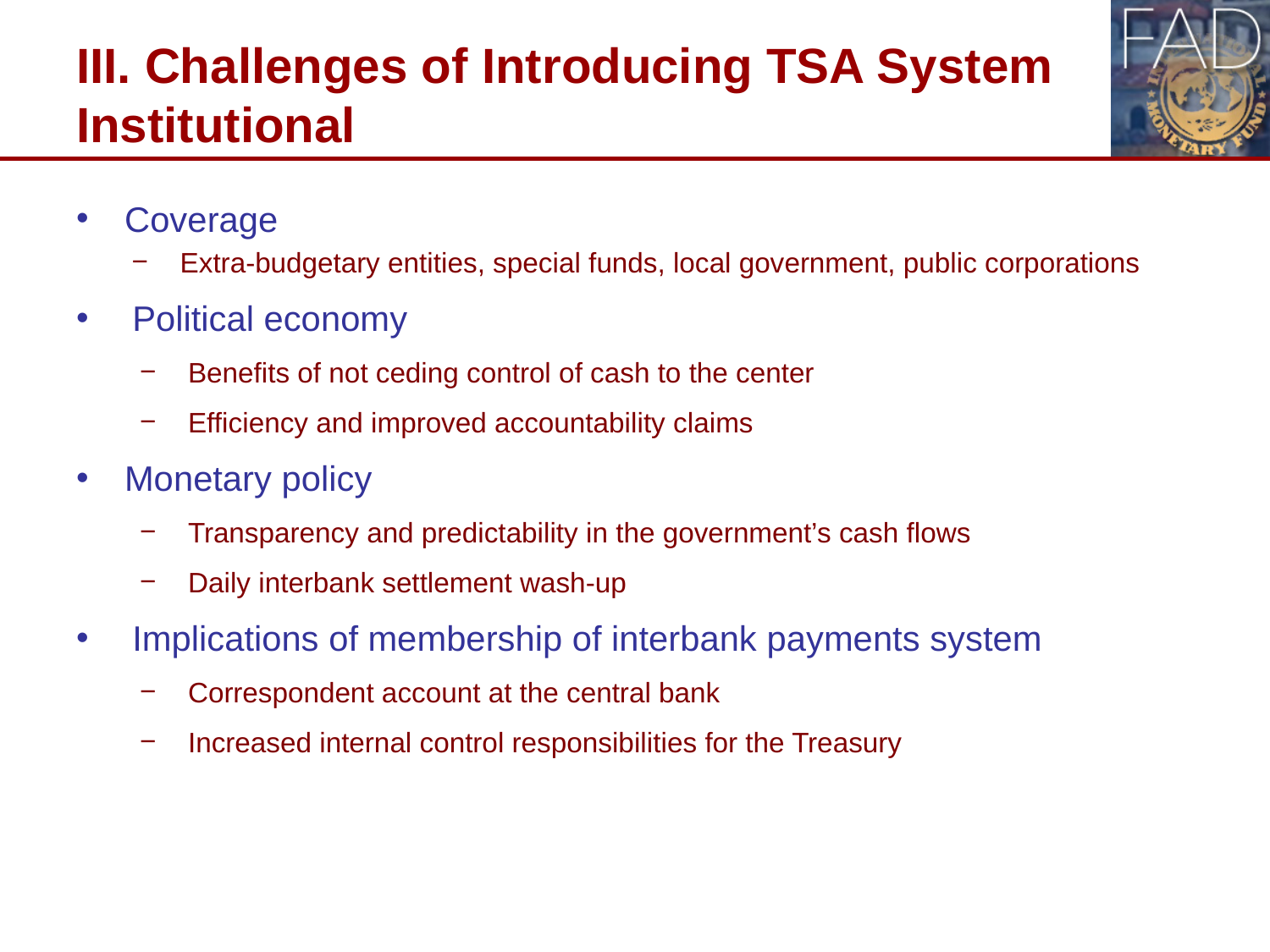

# III. Challenges of Introducing TSA System Institutional
Coverage
Extra-budgetary entities, special funds, local government, public corporations
Political economy
Benefits of not ceding control of cash to the center
Efficiency and improved accountability claims
Monetary policy
Transparency and predictability in the government’s cash flows
Daily interbank settlement wash-up
Implications of membership of interbank payments system
Correspondent account at the central bank
Increased internal control responsibilities for the Treasury

9